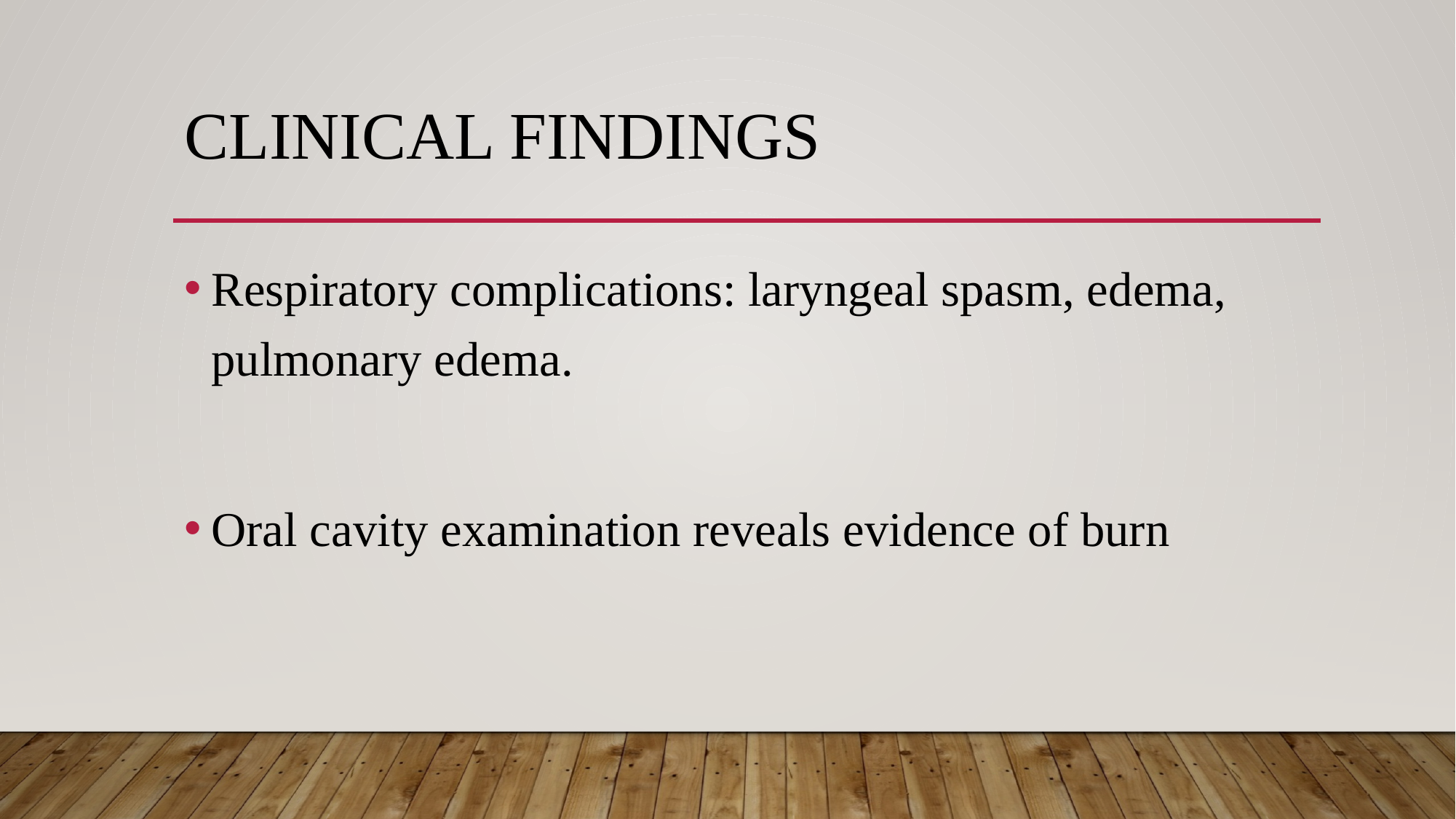

# Clinical findings
Respiratory complications: laryngeal spasm, edema, pulmonary edema.

Oral cavity examination reveals evidence of burn